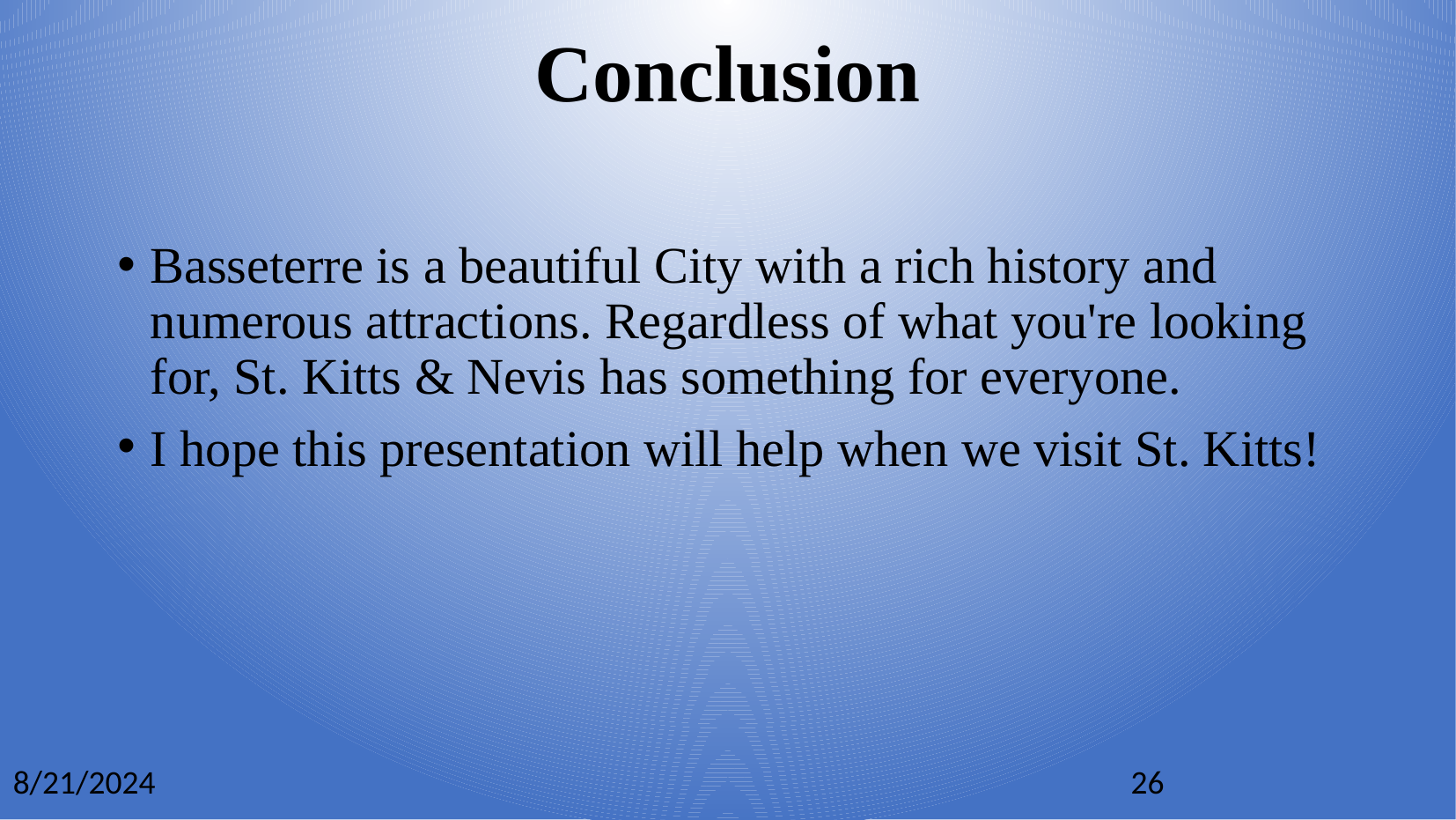

Conclusion
Basseterre is a beautiful City with a rich history and numerous attractions. Regardless of what you're looking for, St. Kitts & Nevis has something for everyone.
I hope this presentation will help when we visit St. Kitts!
8/21/2024
26